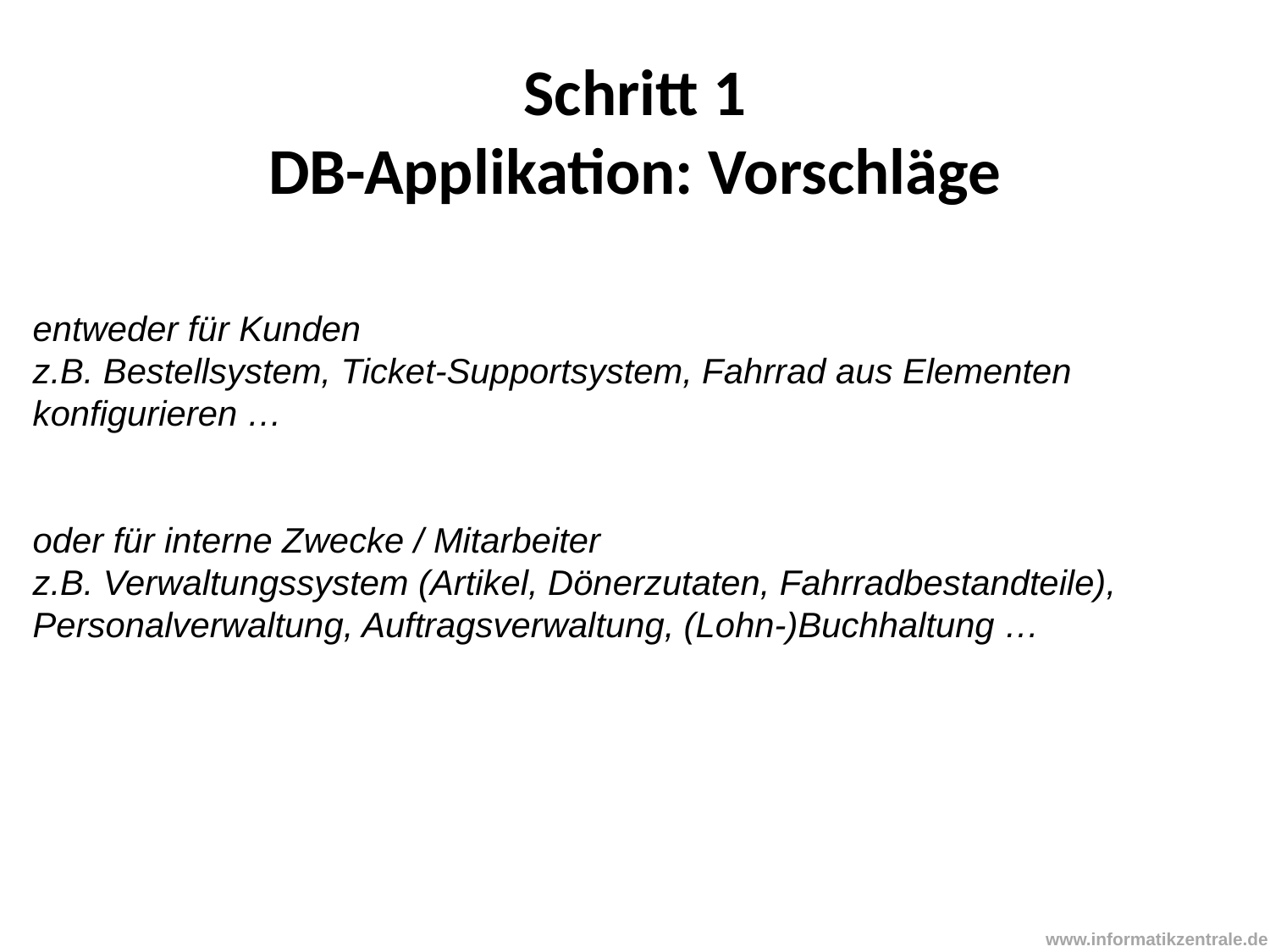

# Schritt 1 DB-Applikation: Vorschläge
entweder für Kunden
z.B. Bestellsystem, Ticket-Supportsystem, Fahrrad aus Elementen konfigurieren …

oder für interne Zwecke / Mitarbeiter
z.B. Verwaltungssystem (Artikel, Dönerzutaten, Fahrradbestandteile), Personalverwaltung, Auftragsverwaltung, (Lohn-)Buchhaltung …